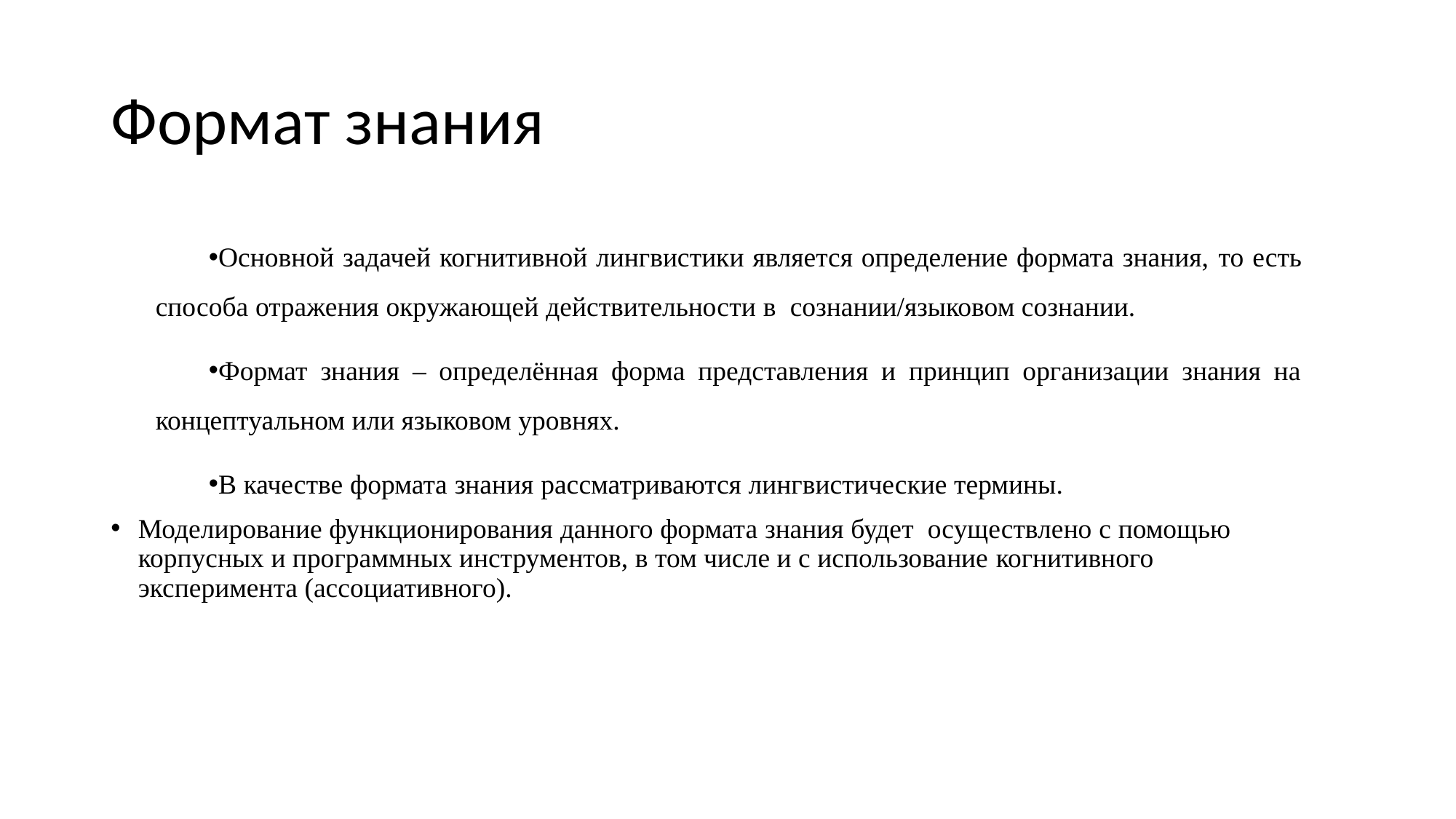

# Формат знания
Основной задачей когнитивной лингвистики является определение формата знания, то есть способа отражения окружающей действительности в  сознании/языковом сознании.
Формат знания – определённая форма представления и принцип организации знания на концептуальном или языковом уровнях.
В качестве формата знания рассматриваются лингвистические термины.
Моделирование функционирования данного формата знания будет  осуществлено с помощью корпусных и программных инструментов, в том числе и с использование когнитивного эксперимента (ассоциативного).